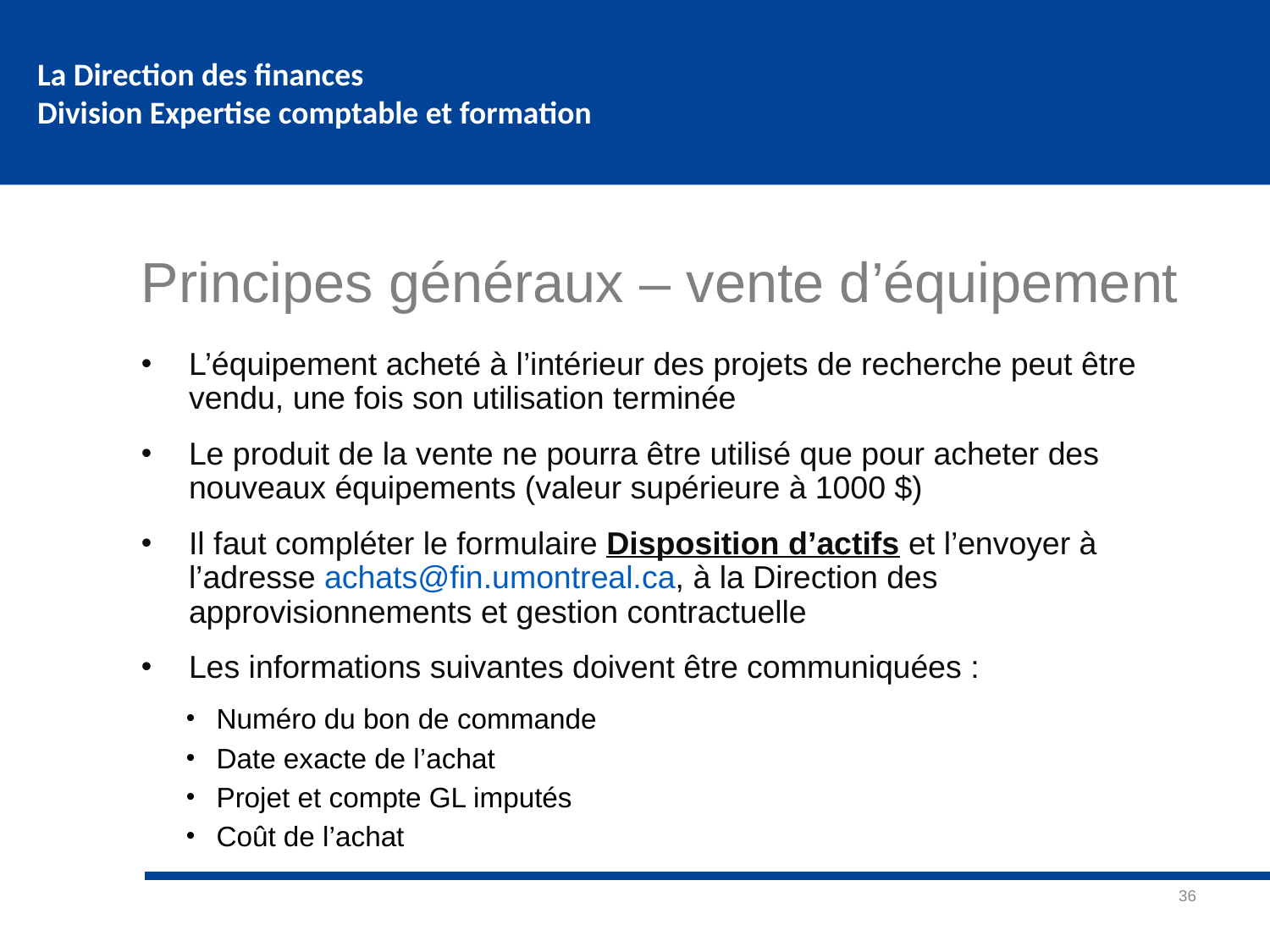

# Principes généraux – vente d’équipement

L’équipement acheté à l’intérieur des projets de recherche peut être vendu, une fois son utilisation terminée
Le produit de la vente ne pourra être utilisé que pour acheter des nouveaux équipements (valeur supérieure à 1000 $)
Il faut compléter le formulaire Disposition d’actifs et l’envoyer à l’adresse achats@fin.umontreal.ca, à la Direction des approvisionnements et gestion contractuelle
Les informations suivantes doivent être communiquées :
Numéro du bon de commande
Date exacte de l’achat
Projet et compte GL imputés
Coût de l’achat

36